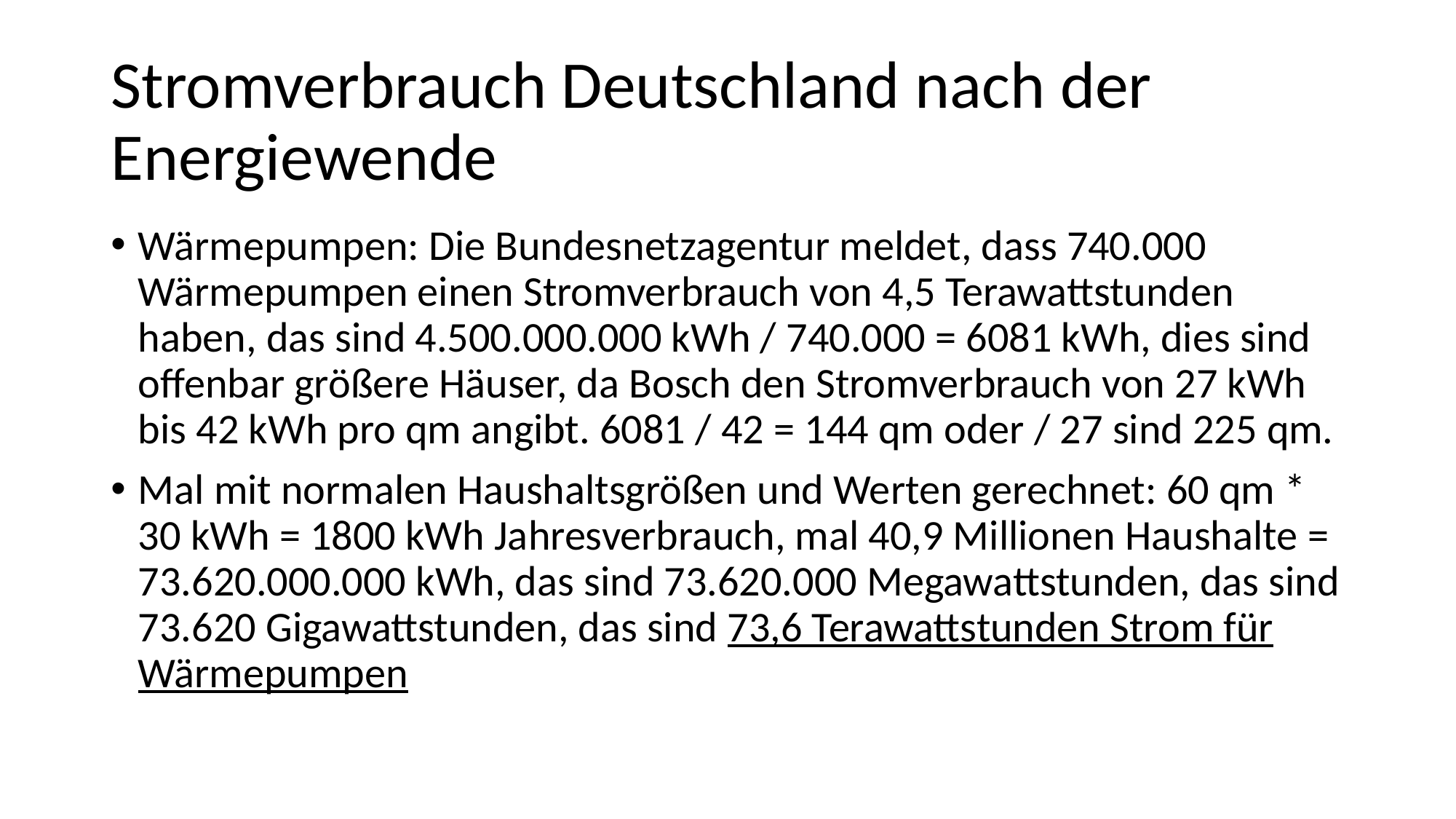

# Stromverbrauch Deutschland nach der Energiewende
Wärmepumpen: Die Bundesnetzagentur meldet, dass 740.000 Wärmepumpen einen Stromverbrauch von 4,5 Terawattstunden haben, das sind 4.500.000.000 kWh / 740.000 = 6081 kWh, dies sind offenbar größere Häuser, da Bosch den Stromverbrauch von 27 kWh bis 42 kWh pro qm angibt. 6081 / 42 = 144 qm oder / 27 sind 225 qm.
Mal mit normalen Haushaltsgrößen und Werten gerechnet: 60 qm * 30 kWh = 1800 kWh Jahresverbrauch, mal 40,9 Millionen Haushalte = 73.620.000.000 kWh, das sind 73.620.000 Megawattstunden, das sind 73.620 Gigawattstunden, das sind 73,6 Terawattstunden Strom für Wärmepumpen